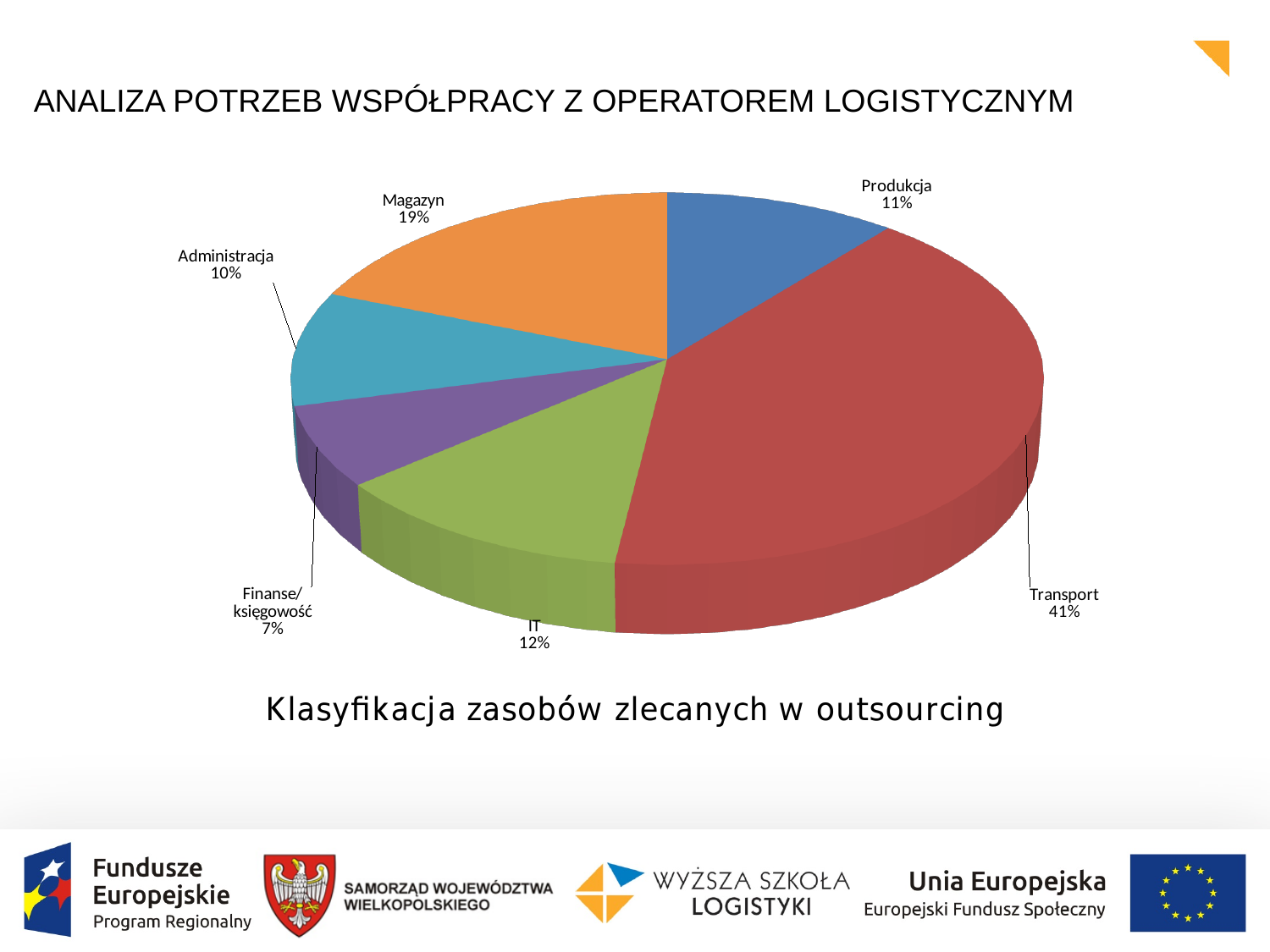

ANALIZA POTRZEB WSPÓŁPRACY Z OPERATOREM LOGISTYCZNYM

[unsupported chart]

Klasyfikacja zasobów zlecanych w outsourcing